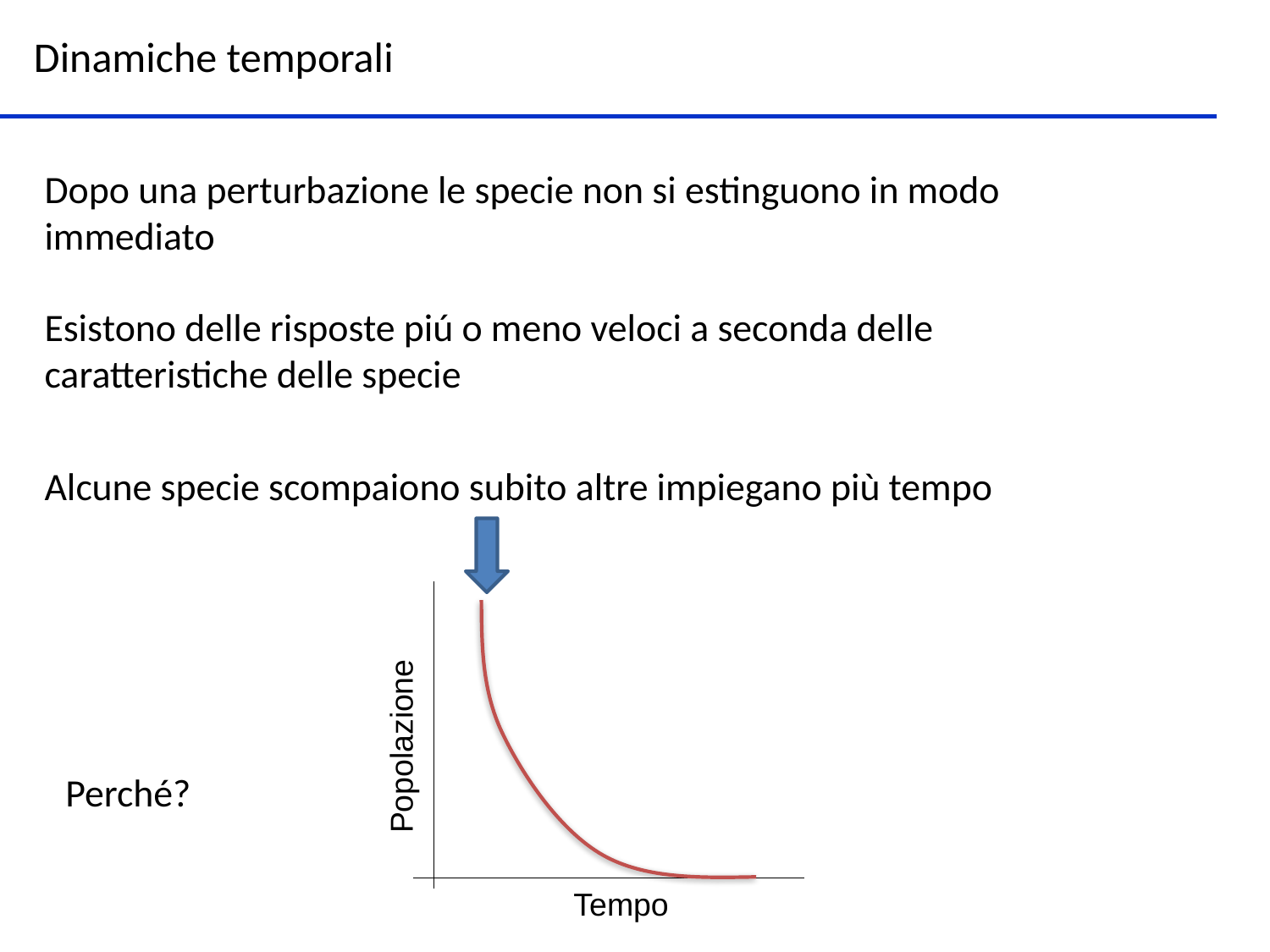

Dinamiche temporali
Dopo una perturbazione le specie non si estinguono in modo immediato
Esistono delle risposte piú o meno veloci a seconda delle caratteristiche delle specie
Alcune specie scompaiono subito altre impiegano più tempo

Popolazione
Perché?
Tempo